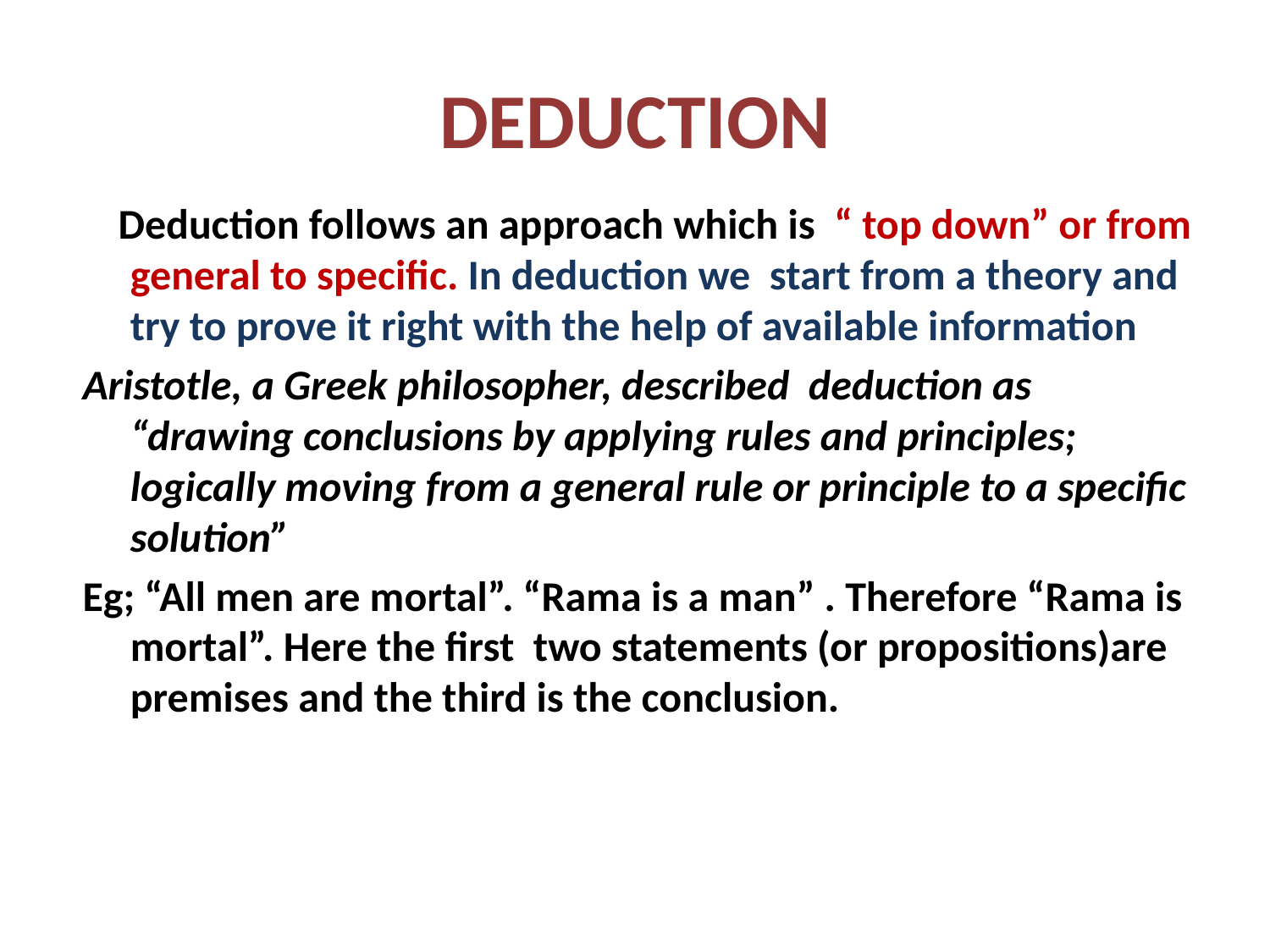

# DEDUCTION
      Deduction follows an approach which is  “ top down” or from general to specific. In deduction we  start from a theory and try to prove it right with the help of available information
Aristotle, a Greek philosopher, described  deduction as “drawing conclusions by applying rules and principles; logically moving from a general rule or principle to a specific solution”
Eg; “All men are mortal”. “Rama is a man” . Therefore “Rama is mortal”. Here the first  two statements (or propositions)are  premises and the third is the conclusion.